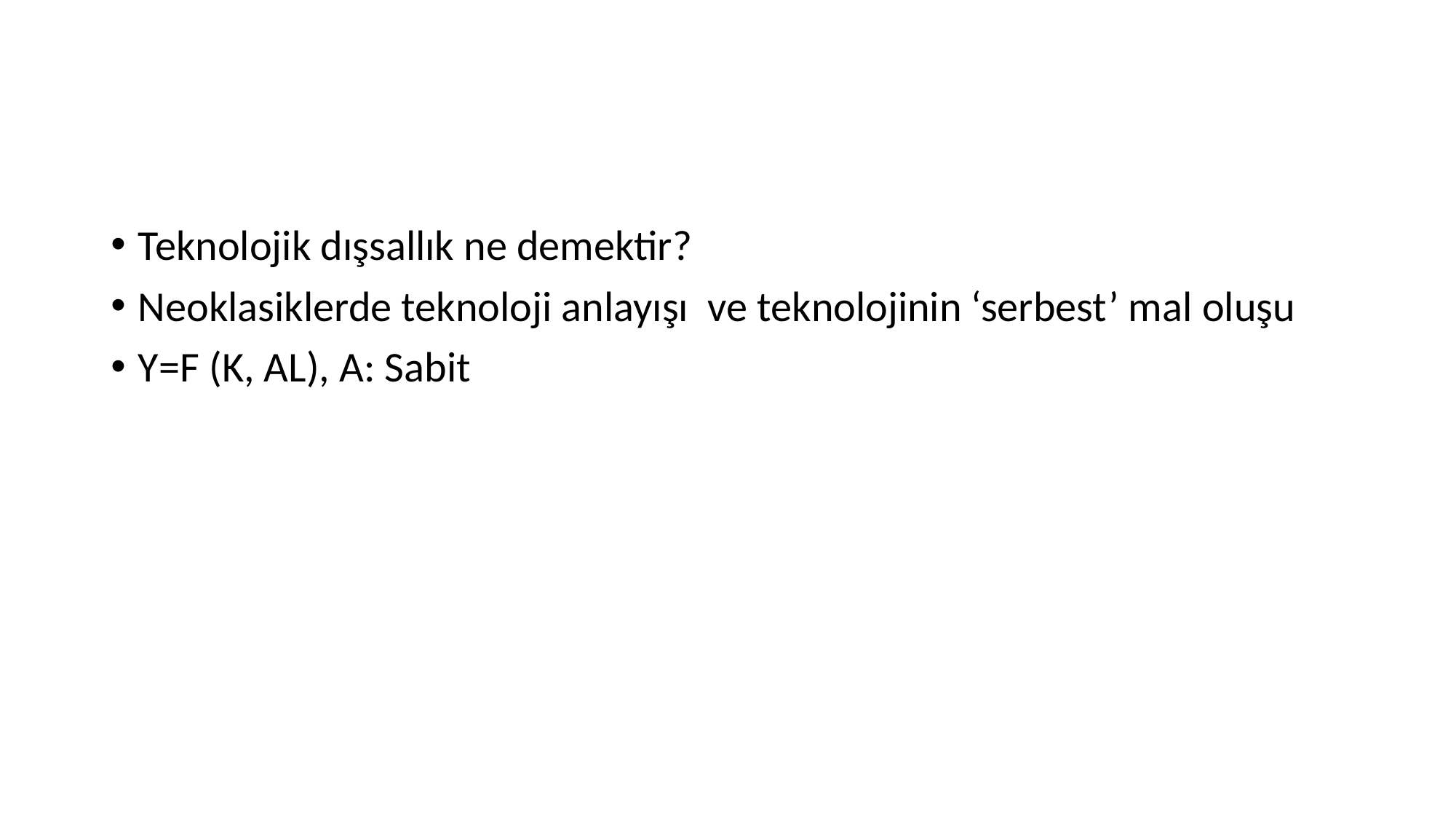

Teknolojik dışsallık ne demektir?
Neoklasiklerde teknoloji anlayışı  ve teknolojinin ‘serbest’ mal oluşu
Y=F (K, AL), A: Sabit